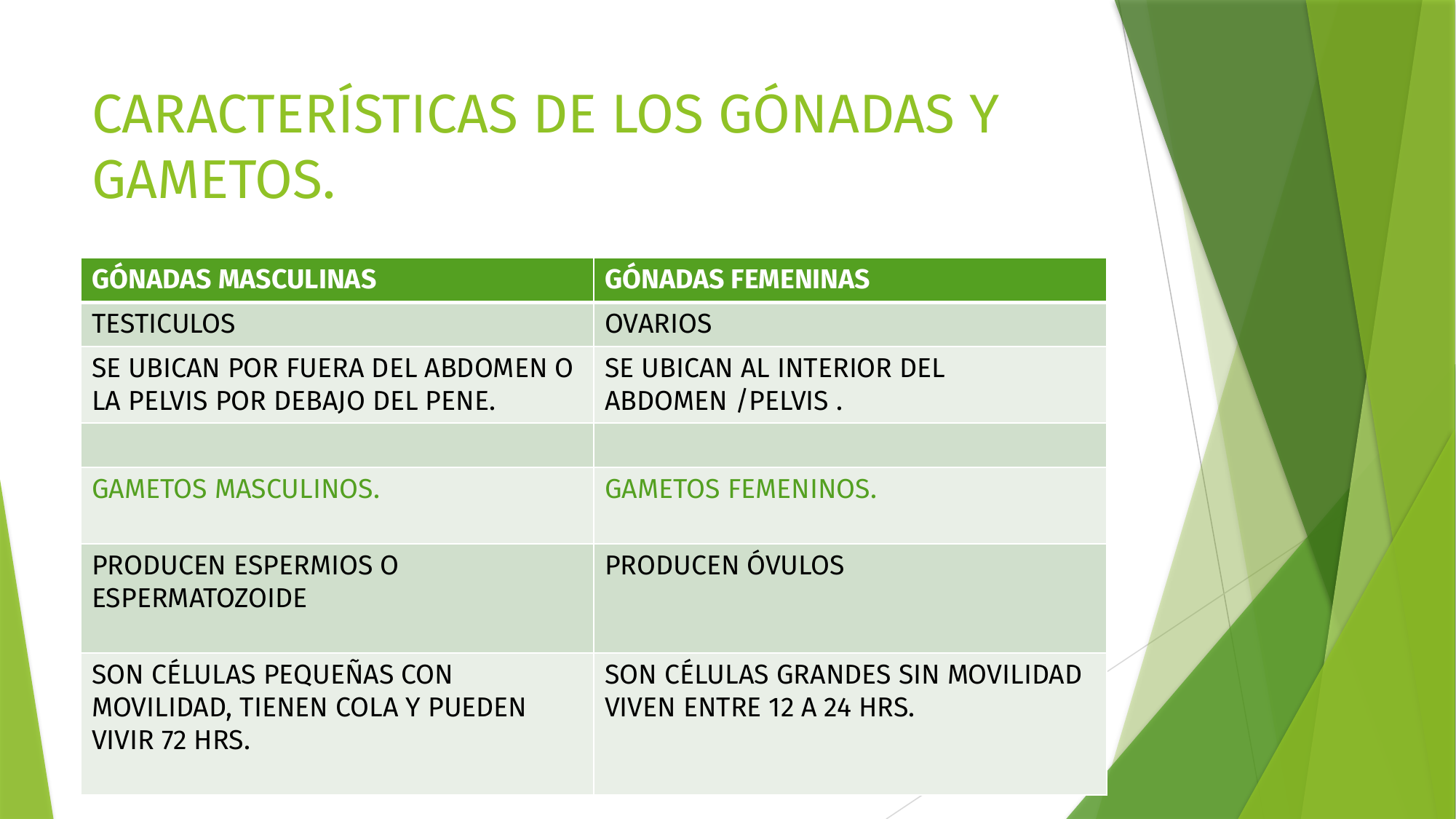

# CARACTERÍSTICAS DE LOS GÓNADAS Y GAMETOS.
| GÓNADAS MASCULINAS | GÓNADAS FEMENINAS |
| --- | --- |
| TESTICULOS | OVARIOS |
| SE UBICAN POR FUERA DEL ABDOMEN O LA PELVIS POR DEBAJO DEL PENE. | SE UBICAN AL INTERIOR DEL ABDOMEN /PELVIS . |
|  |  |
| GAMETOS MASCULINOS. | GAMETOS FEMENINOS. |
| PRODUCEN ESPERMIOS O ESPERMATOZOIDE | PRODUCEN ÓVULOS |
| SON CÉLULAS PEQUEÑAS CON MOVILIDAD, TIENEN COLA Y PUEDEN VIVIR 72 HRS. | SON CÉLULAS GRANDES SIN MOVILIDAD VIVEN ENTRE 12 A 24 HRS. |